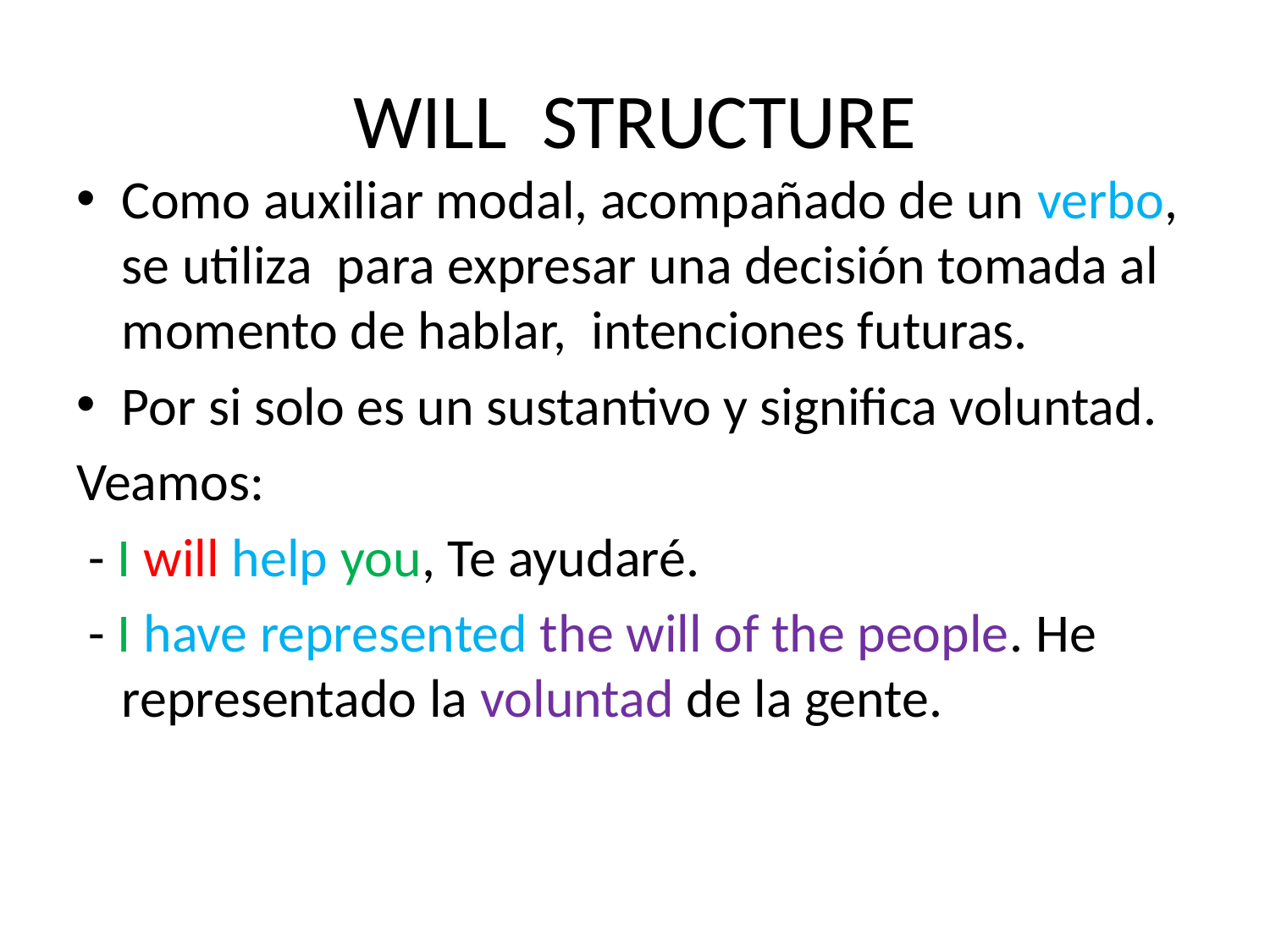

# WILL  STRUCTURE
Como auxiliar modal, acompañado de un verbo, se utiliza  para expresar una decisión tomada al momento de hablar,  intenciones futuras.
Por si solo es un sustantivo y significa voluntad.
Veamos:
 - I will help you, Te ayudaré.
 - I have represented the will of the people. He representado la voluntad de la gente.